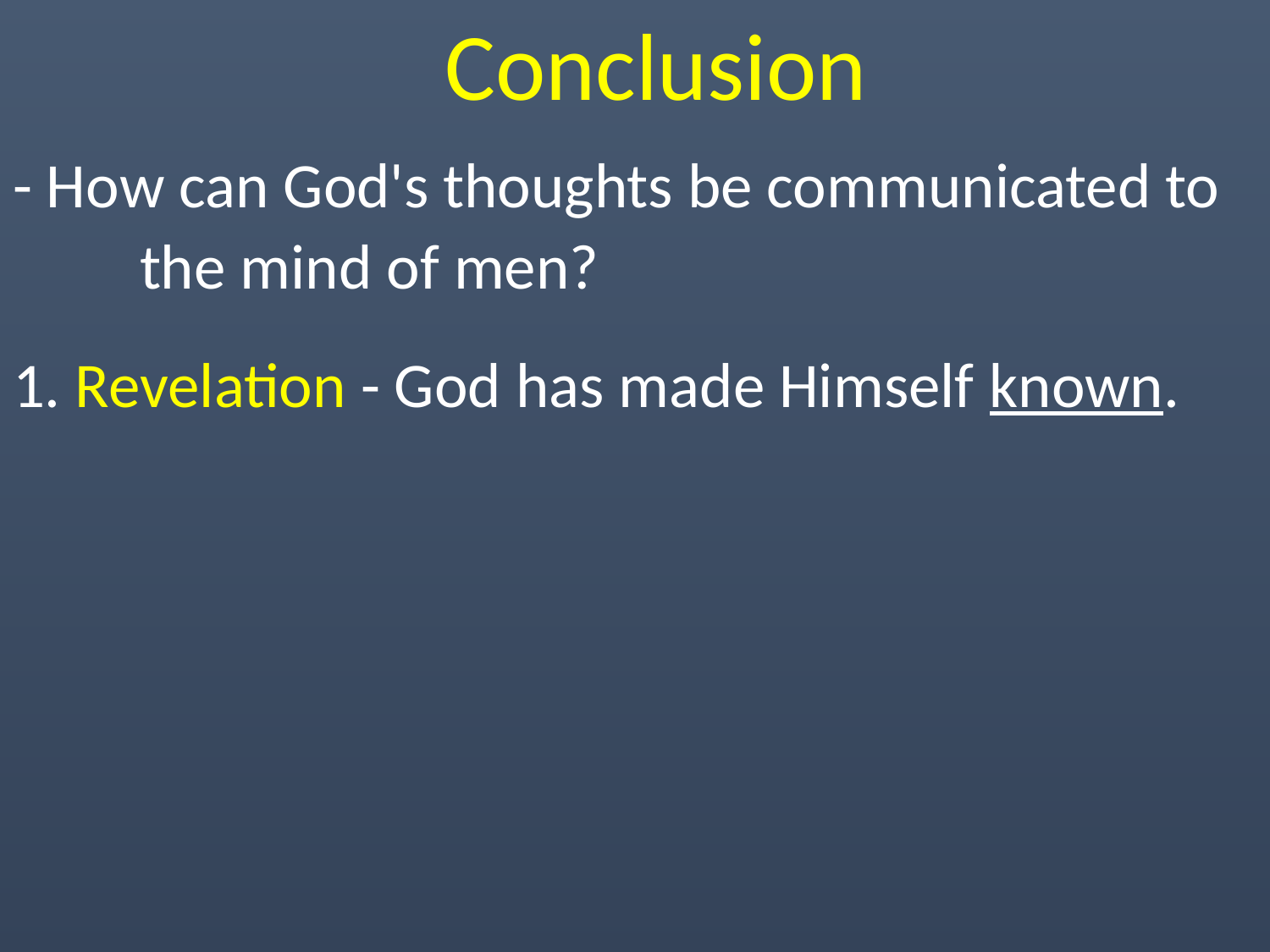

# Conclusion

- How can God's thoughts be communicated to
	the mind of men?

1. Revelation - God has made Himself known.